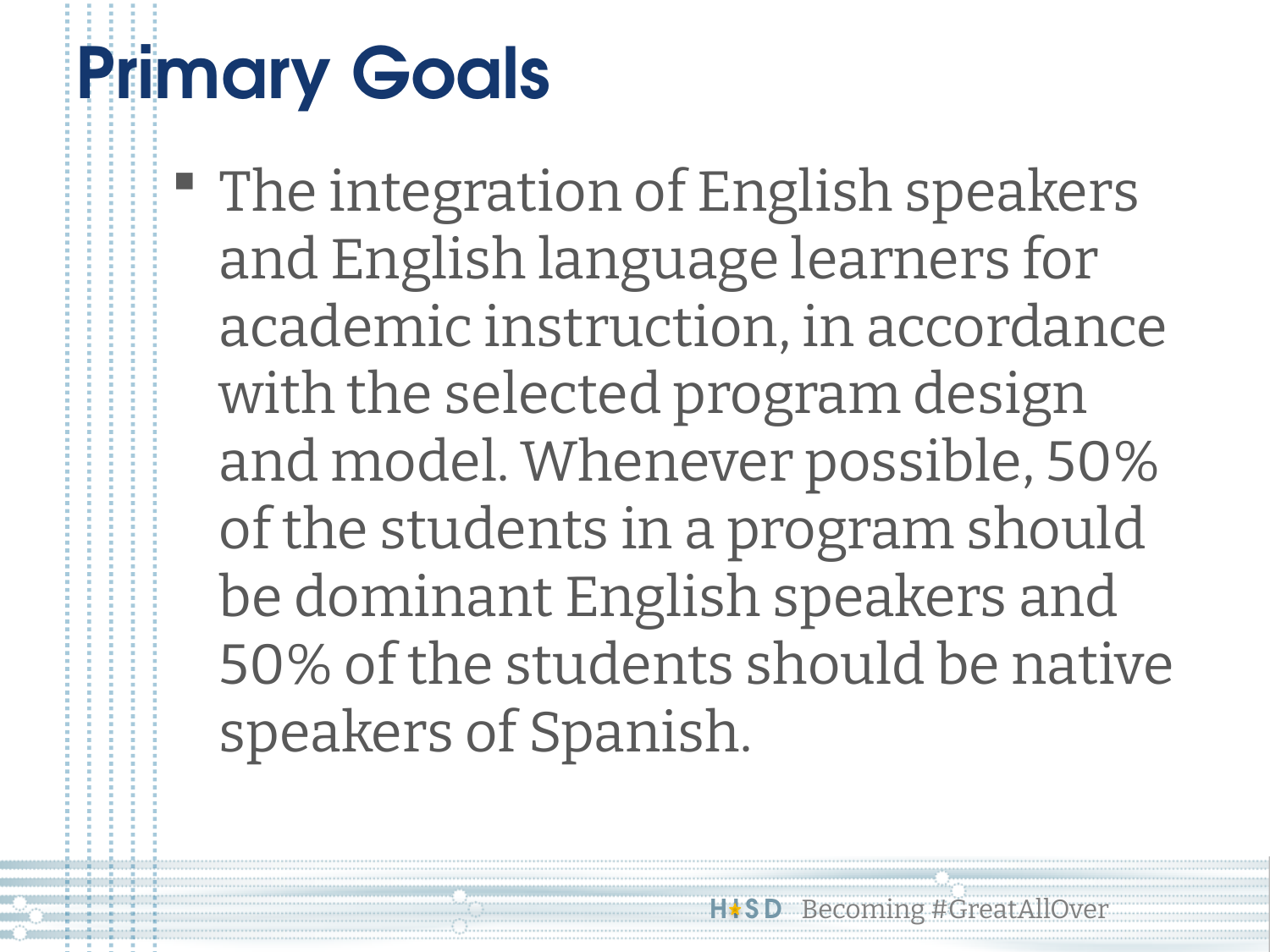

# Primary Goals
The integration of English speakers and English language learners for academic instruction, in accordance with the selected program design and model. Whenever possible, 50% of the students in a program should be dominant English speakers and 50% of the students should be native speakers of Spanish.